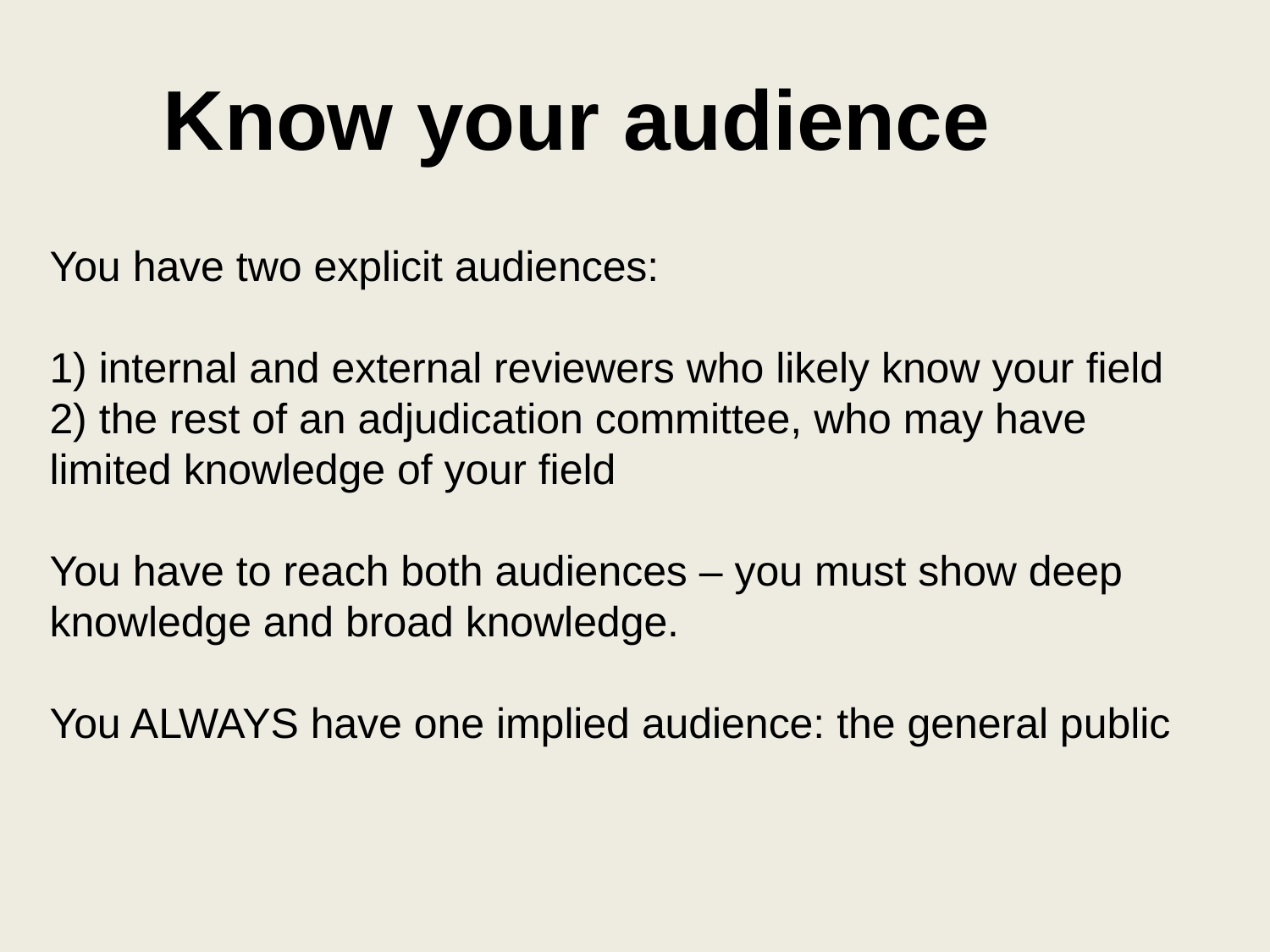

# Know your audience
You have two explicit audiences:

 internal and external reviewers who likely know your field
 the rest of an adjudication committee, who may have limited knowledge of your field

You have to reach both audiences – you must show deep knowledge and broad knowledge.

You ALWAYS have one implied audience: the general public